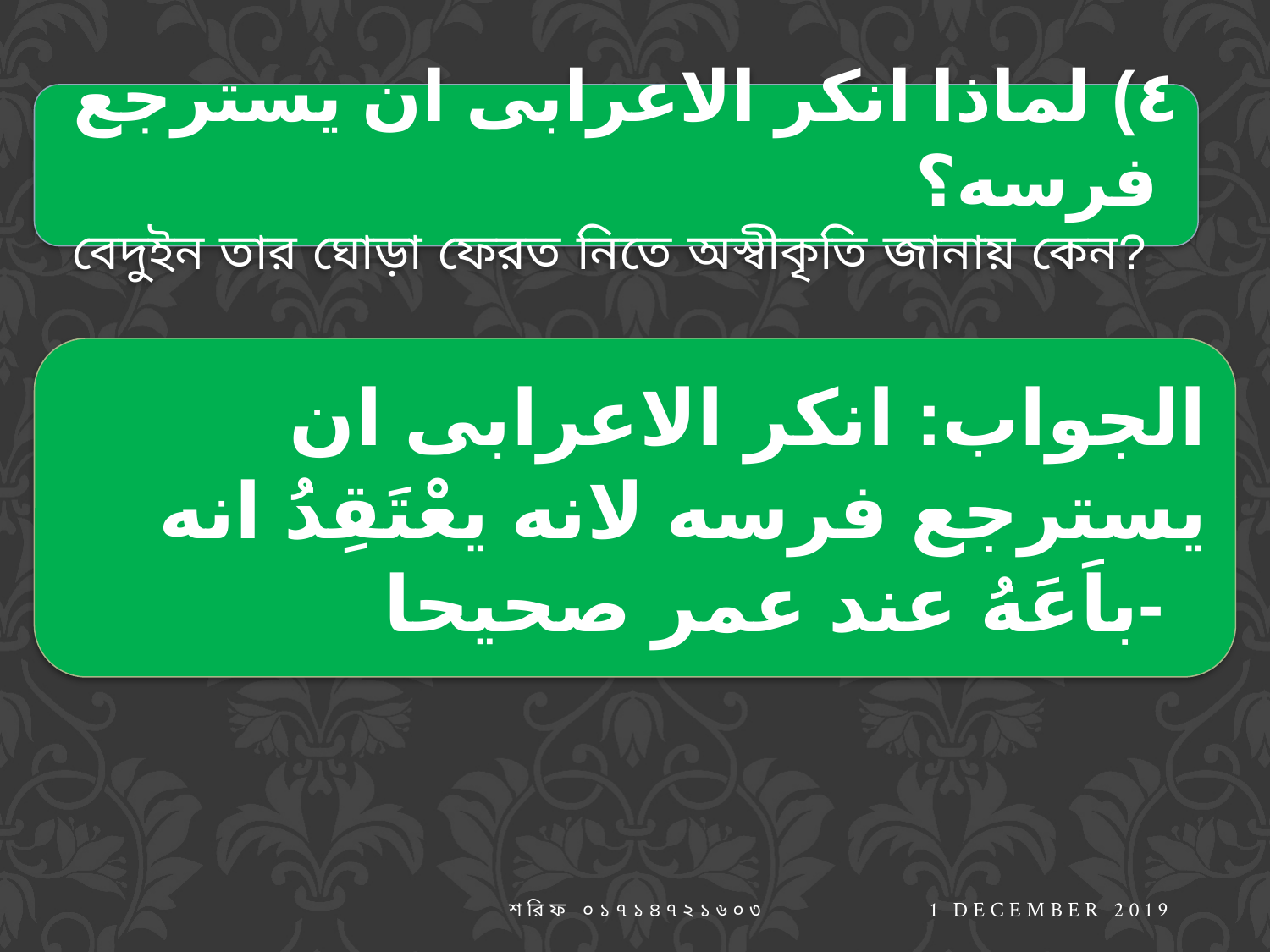

٤) لماذا انكر الاعرابى ان يسترجع فرسه؟
বেদুইন তার ঘোড়া ফেরত নিতে অস্বীকৃতি জানায় কেন?
الجواب: انكر الاعرابى ان يسترجع فرسه لانه يعْتَقِدُ انه باَعَهُ عند عمر صحيحا-
1 December 2019
শরিফ ০১৭১৪৭২১৬০৩